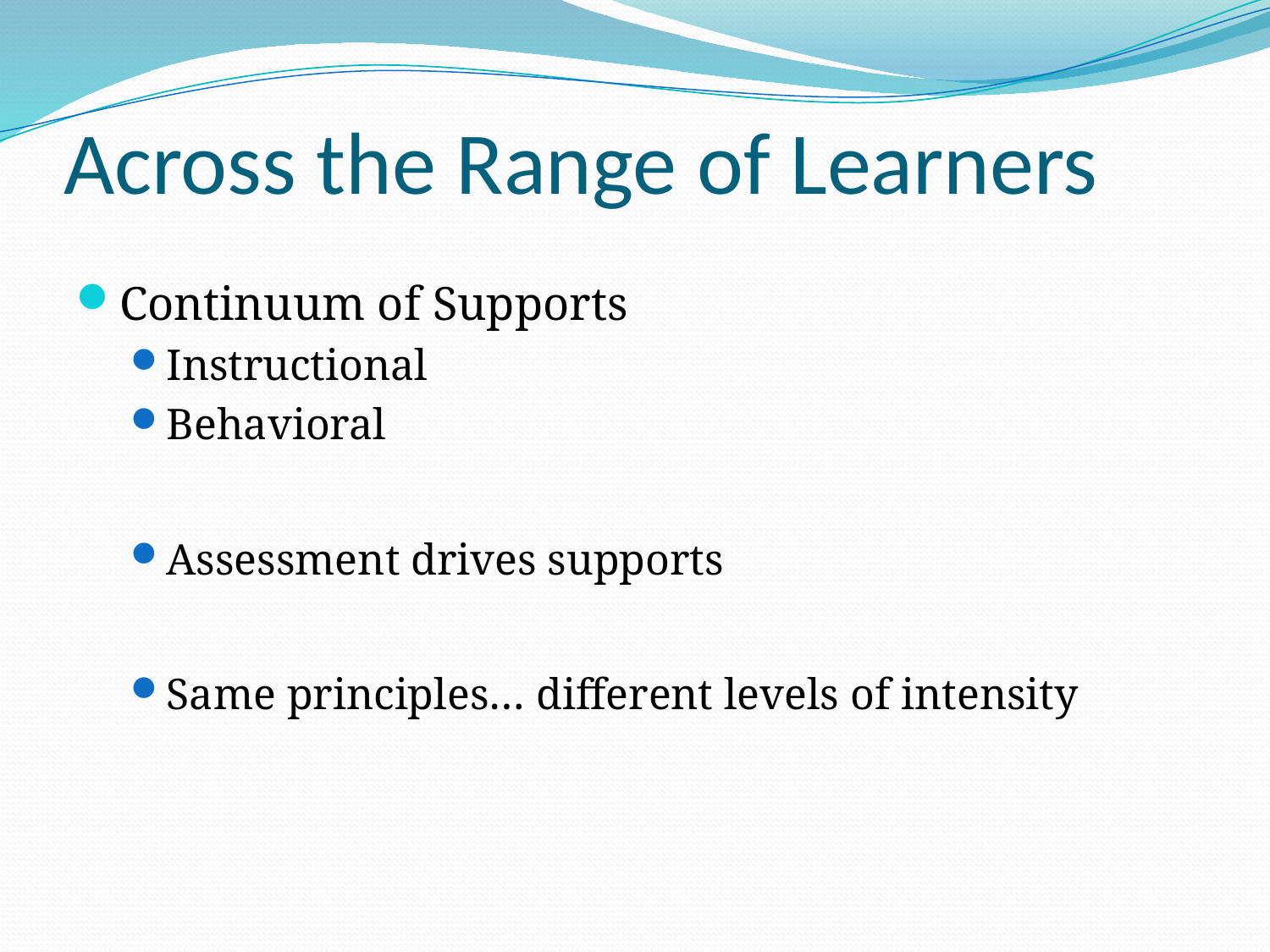

# Across the Range of Learners
Continuum of Supports
Instructional
Behavioral

Assessment drives supports

Same principles… different levels of intensity